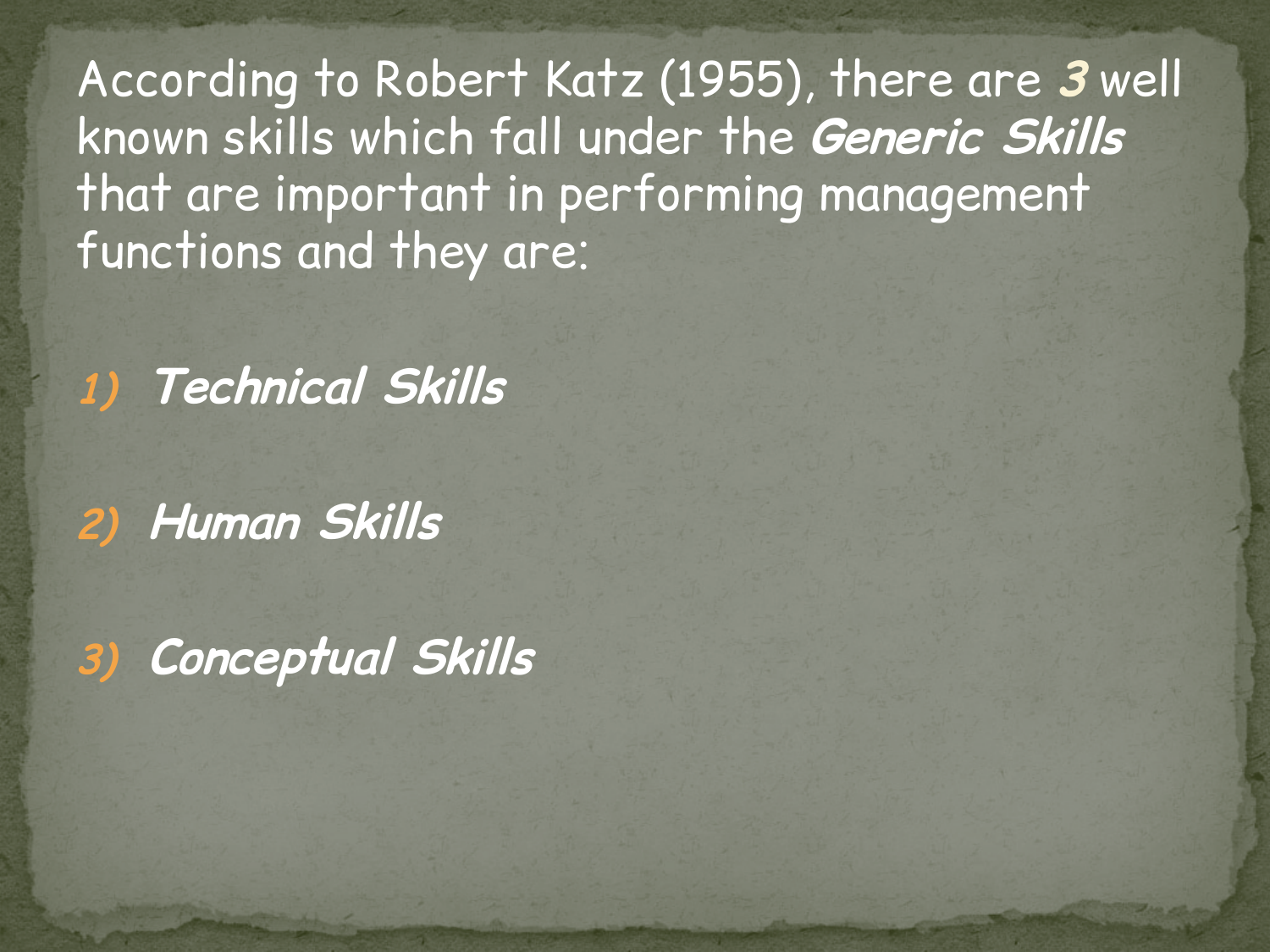

According to Robert Katz (1955), there are 3 well known skills which fall under the Generic Skills that are important in performing management functions and they are:

Technical Skills

Human Skills

Conceptual Skills